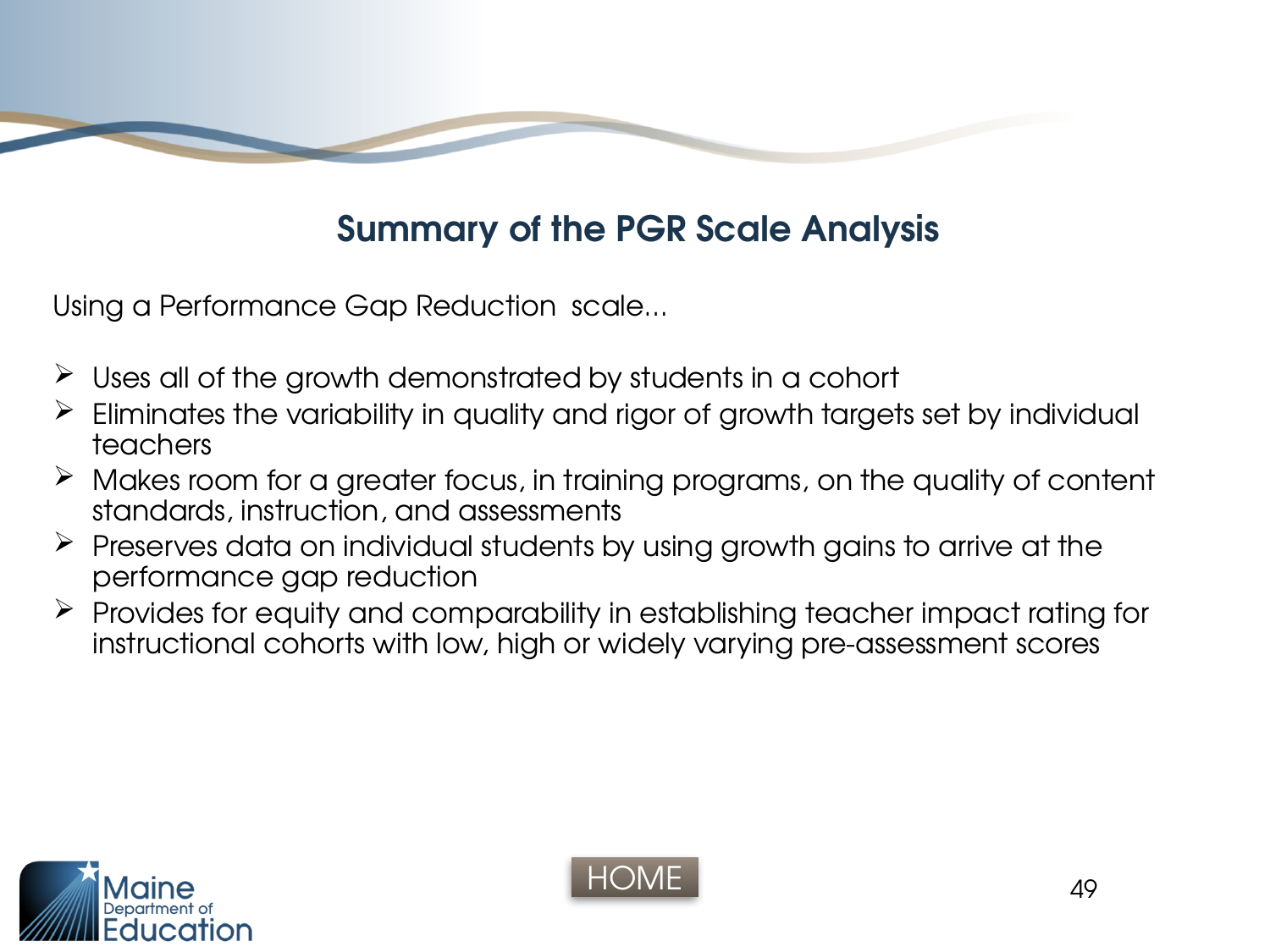

# Summary of the PGR Scale Analysis
Using a Performance Gap Reduction  scale…

Uses all of the growth demonstrated by students in a cohort
Eliminates the variability in quality and rigor of growth targets set by individual teachers
Makes room for a greater focus, in training programs, on the quality of content standards, instruction, and assessments
Preserves data on individual students by using growth gains to arrive at the performance gap reduction
Provides for equity and comparability in establishing teacher impact rating for instructional cohorts with low, high or widely varying pre-assessment scores

49